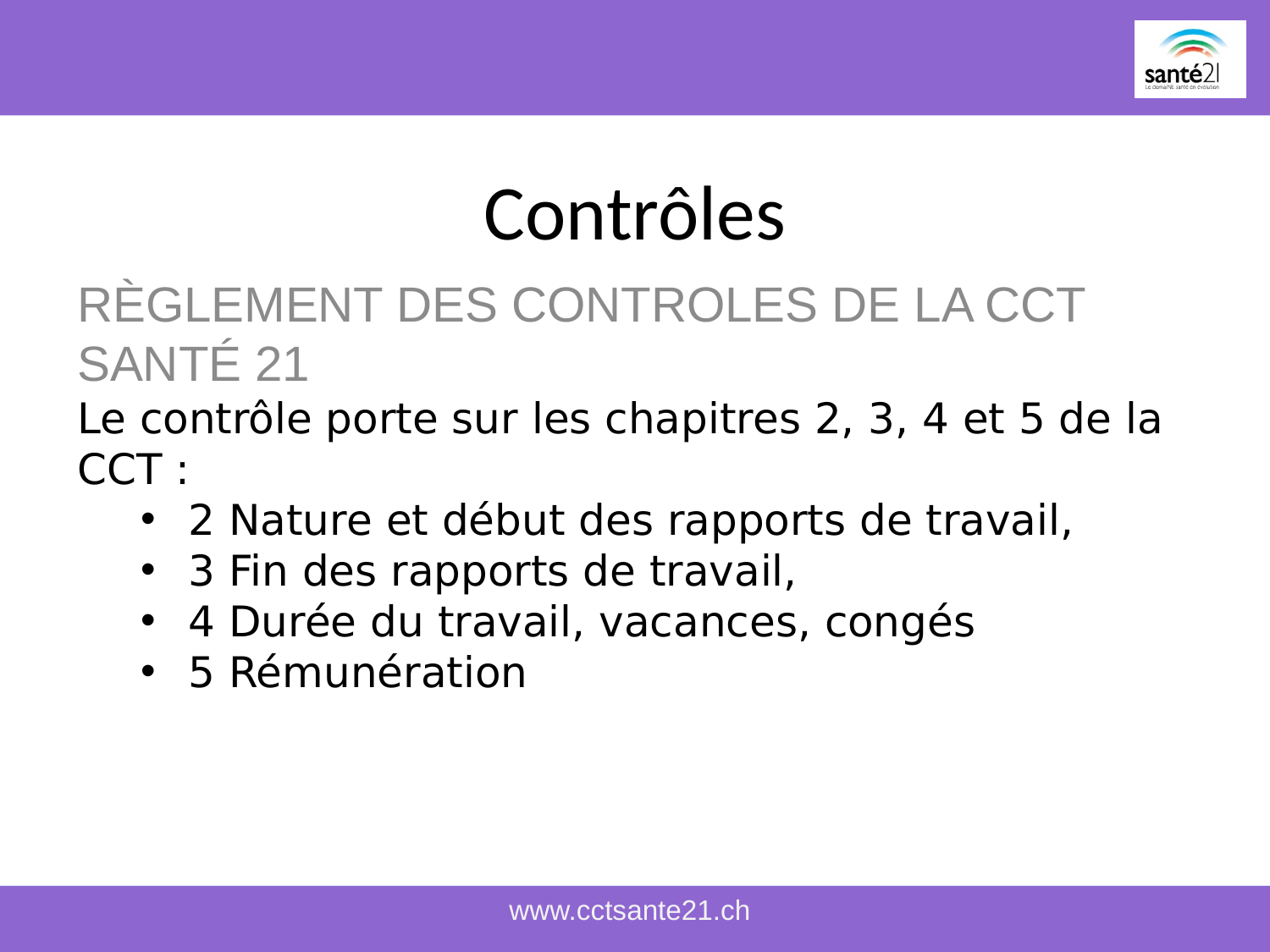

# Contrôles
RÈGLEMENT DES CONTROLES DE LA CCT SANTÉ 21
Le contrôle porte sur les chapitres 2, 3, 4 et 5 de la CCT :
2 Nature et début des rapports de travail,
3 Fin des rapports de travail,
4 Durée du travail, vacances, congés
5 Rémunération